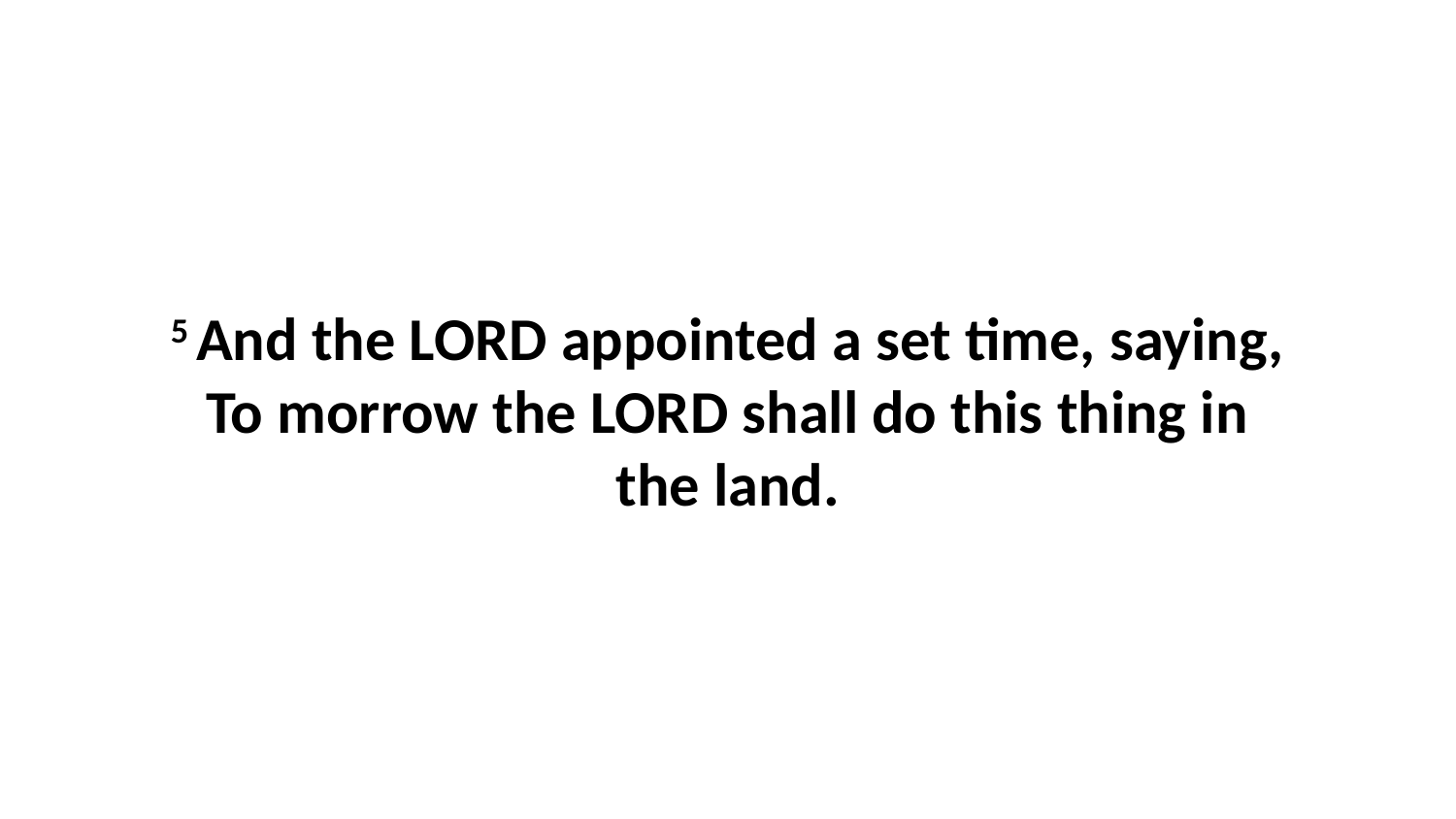

5 And the LORD appointed a set time, saying, To morrow the LORD shall do this thing in the land.